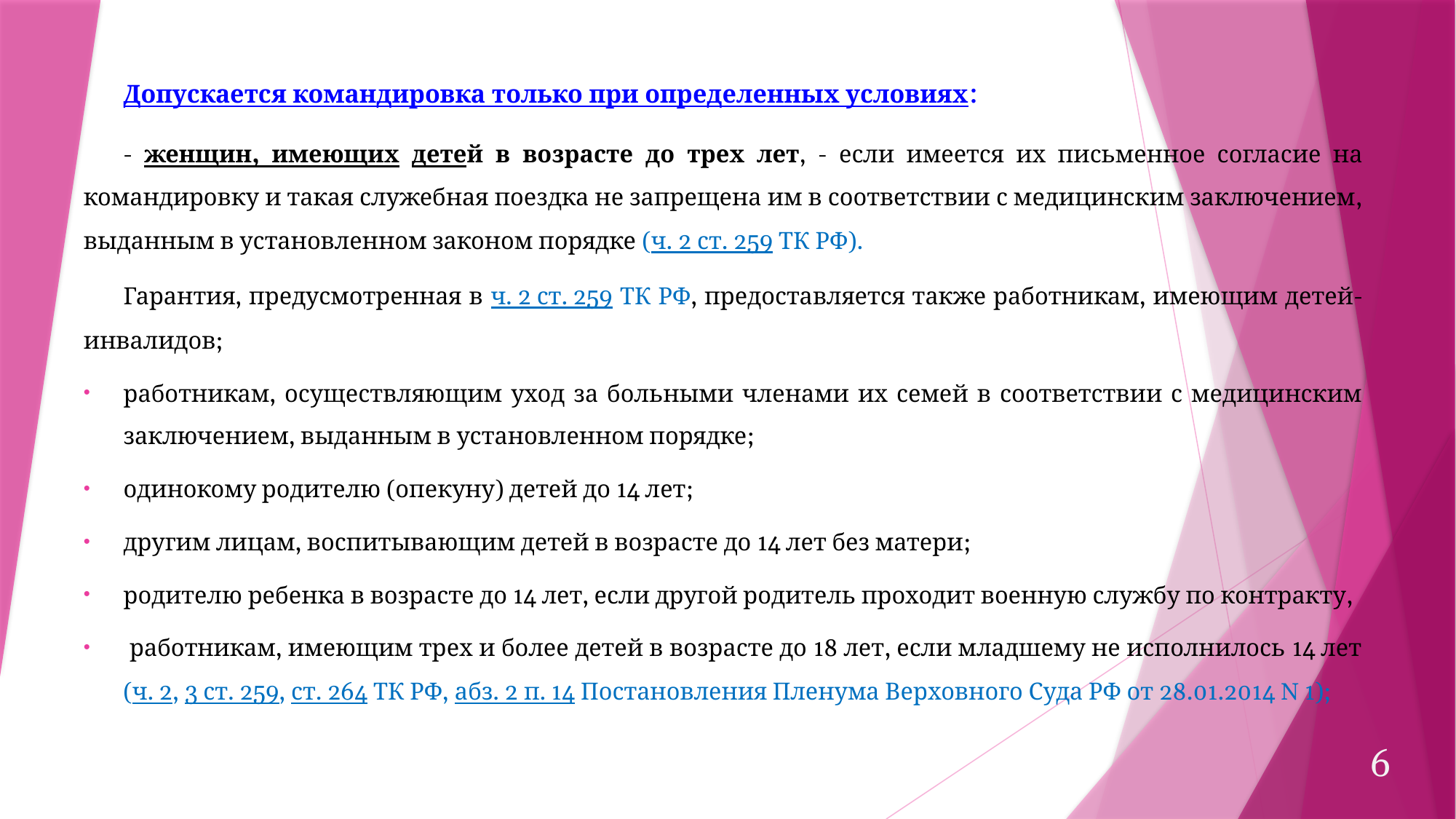

Допускается командировка только при определенных условиях:
- женщин, имеющих детей в возрасте до трех лет, - если имеется их письменное согласие на командировку и такая служебная поездка не запрещена им в соответствии с медицинским заключением, выданным в установленном законом порядке (ч. 2 ст. 259 ТК РФ).
Гарантия, предусмотренная в ч. 2 ст. 259 ТК РФ, предоставляется также работникам, имеющим детей-инвалидов;
работникам, осуществляющим уход за больными членами их семей в соответствии с медицинским заключением, выданным в установленном порядке;
одинокому родителю (опекуну) детей до 14 лет;
другим лицам, воспитывающим детей в возрасте до 14 лет без матери;
родителю ребенка в возрасте до 14 лет, если другой родитель проходит военную службу по контракту,
 работникам, имеющим трех и более детей в возрасте до 18 лет, если младшему не исполнилось 14 лет (ч. 2, 3 ст. 259, ст. 264 ТК РФ, абз. 2 п. 14 Постановления Пленума Верховного Суда РФ от 28.01.2014 N 1);

6